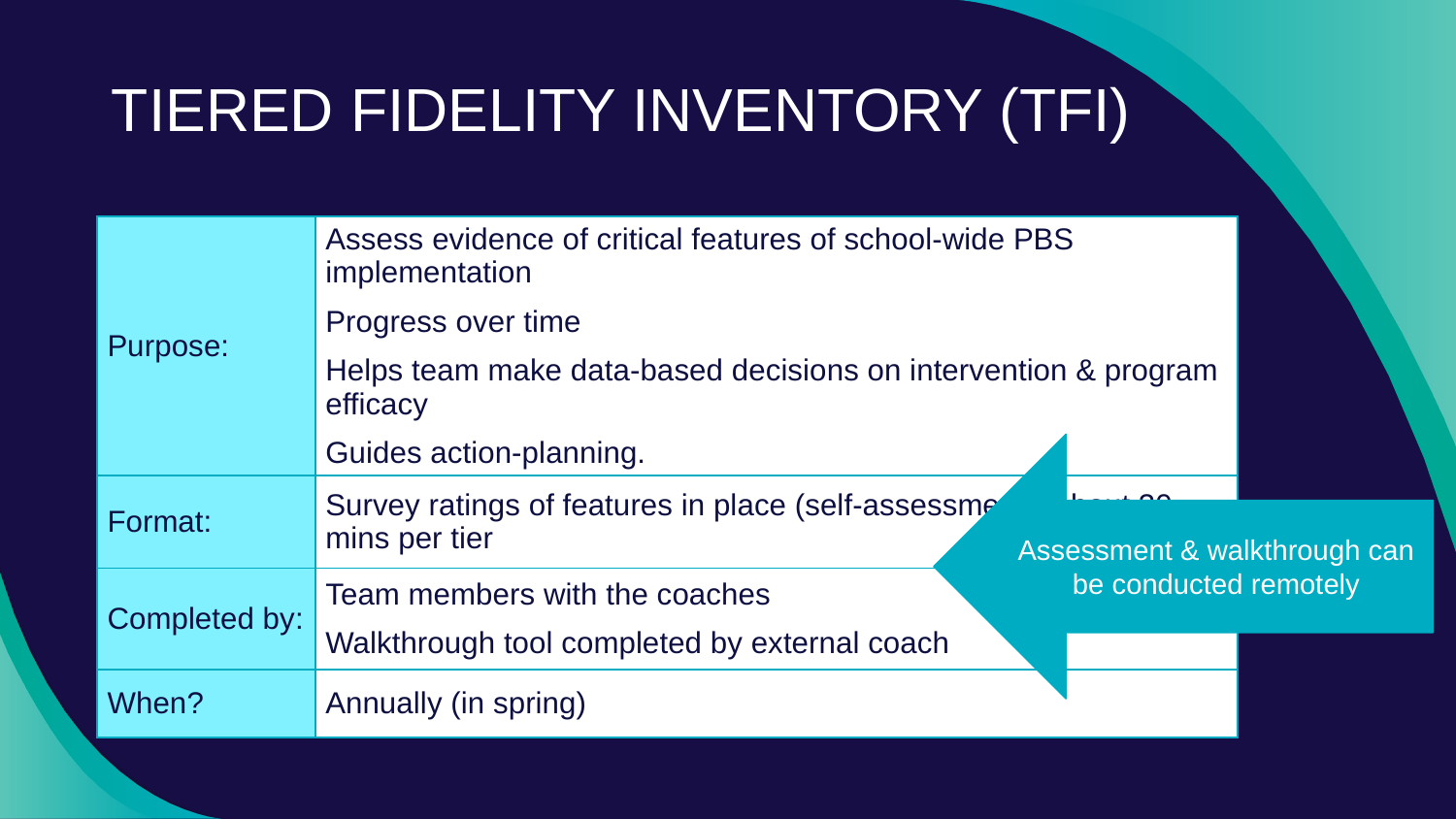

# TIERED FIDELITY INVENTORY (TFI)
| Purpose: | Assess evidence of critical features of school-wide PBS implementation Progress over time Helps team make data-based decisions on intervention & program efficacy Guides action-planning. |
| --- | --- |
| Format: | Survey ratings of features in place (self-assessment). About 30 mins per tier |
| Completed by: | Team members with the coaches Walkthrough tool completed by external coach |
| When? | Annually (in spring) |
Assessment & walkthrough can be conducted remotely